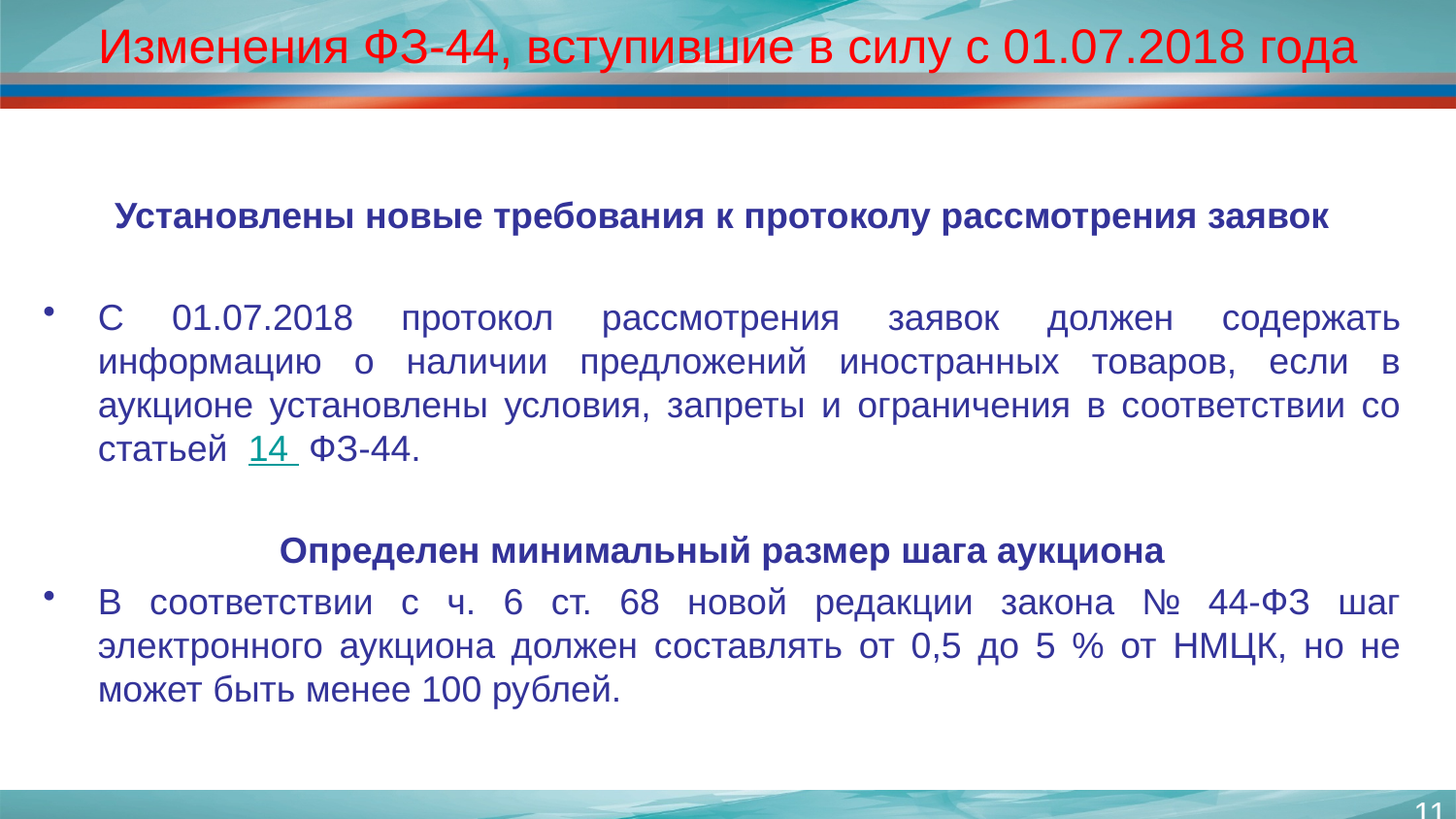

# Изменения ФЗ-44, вступившие в силу с 01.07.2018 года

Установлены новые требования к протоколу рассмотрения заявок

С 01.07.2018 протокол рассмотрения заявок должен содержать информацию о наличии предложений иностранных товаров, если в аукционе установлены условия, запреты и ограничения в соответствии со статьей  14  ФЗ-44.

Определен минимальный размер шага аукциона
В соответствии с ч. 6 ст. 68 новой редакции закона № 44-ФЗ шаг электронного аукциона должен составлять от 0,5 до 5 % от НМЦК, но не может быть менее 100 рублей.

11